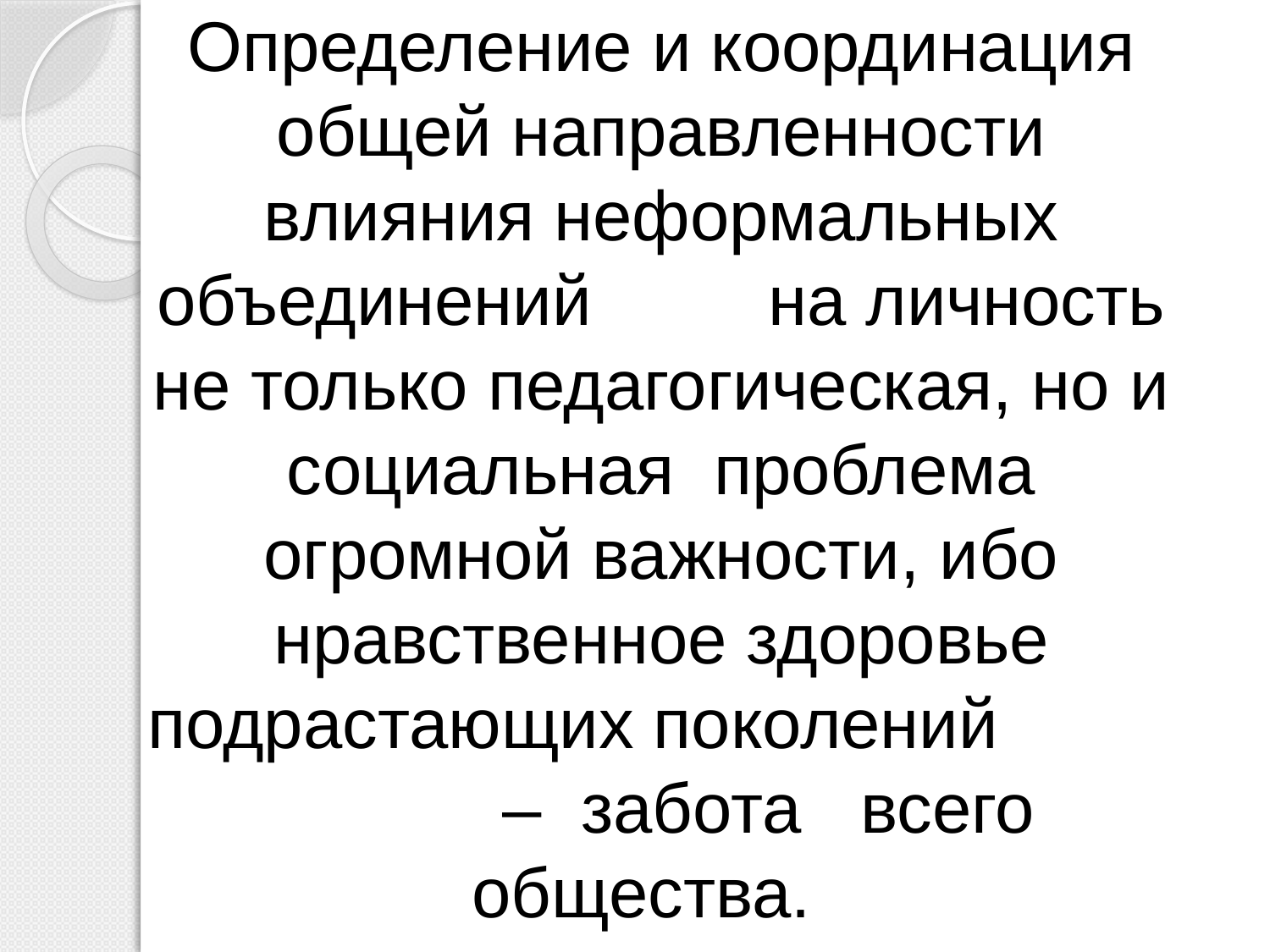

Определение и координация общей направленности влияния неформальных объединений         на личность не только педагогическая, но и социальная  проблема огромной важности, ибо нравственное здоровье подрастающих поколений                       –  забота   всего   общества.